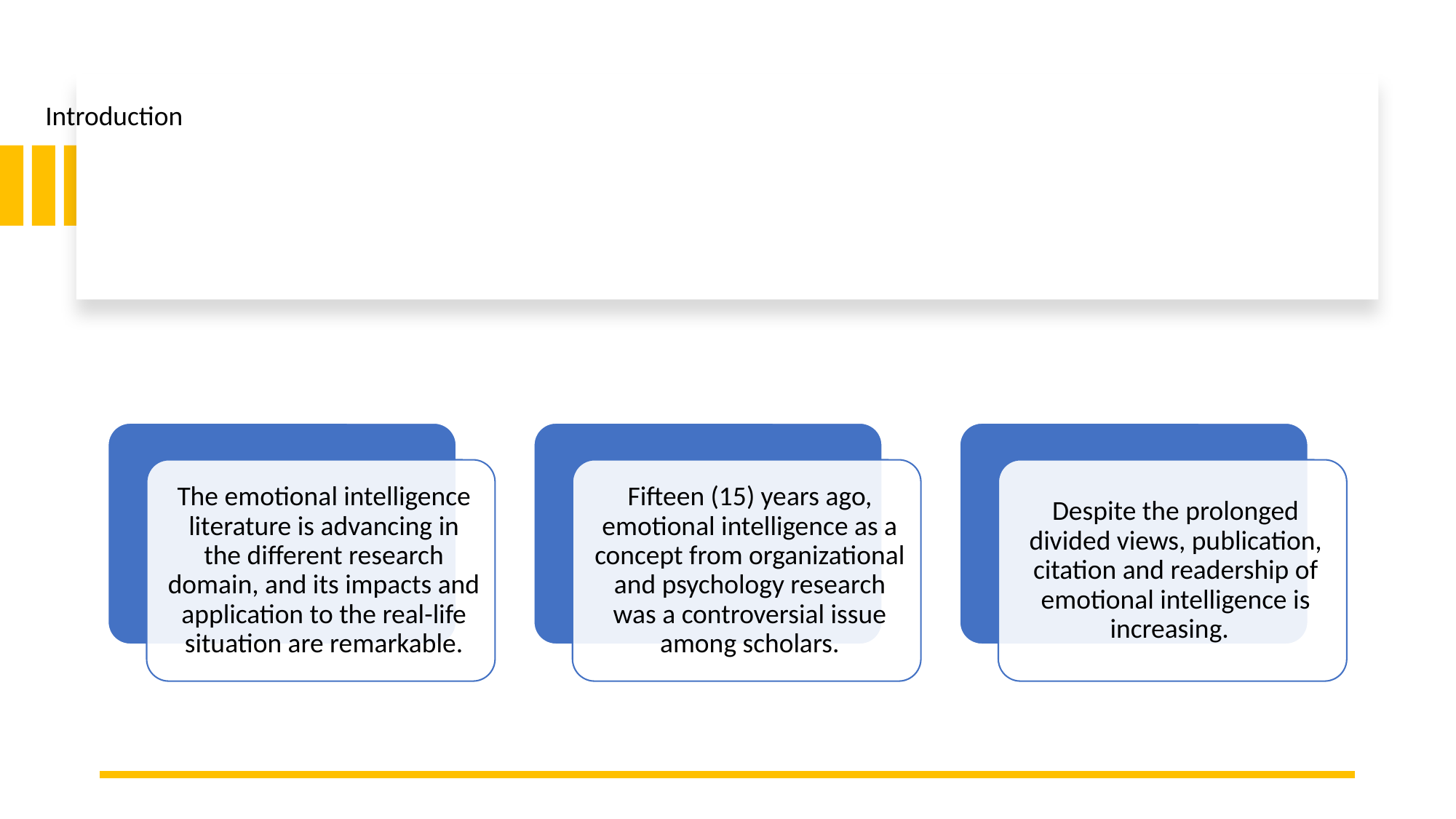

Introduction

The emotional intelligence literature is advancing in the different research domain, and its impacts and application to the real-life situation are remarkable.
Fifteen (15) years ago, emotional intelligence as a concept from organizational and psychology research was a controversial issue among scholars.
Despite the prolonged divided views, publication, citation and readership of emotional intelligence is increasing.